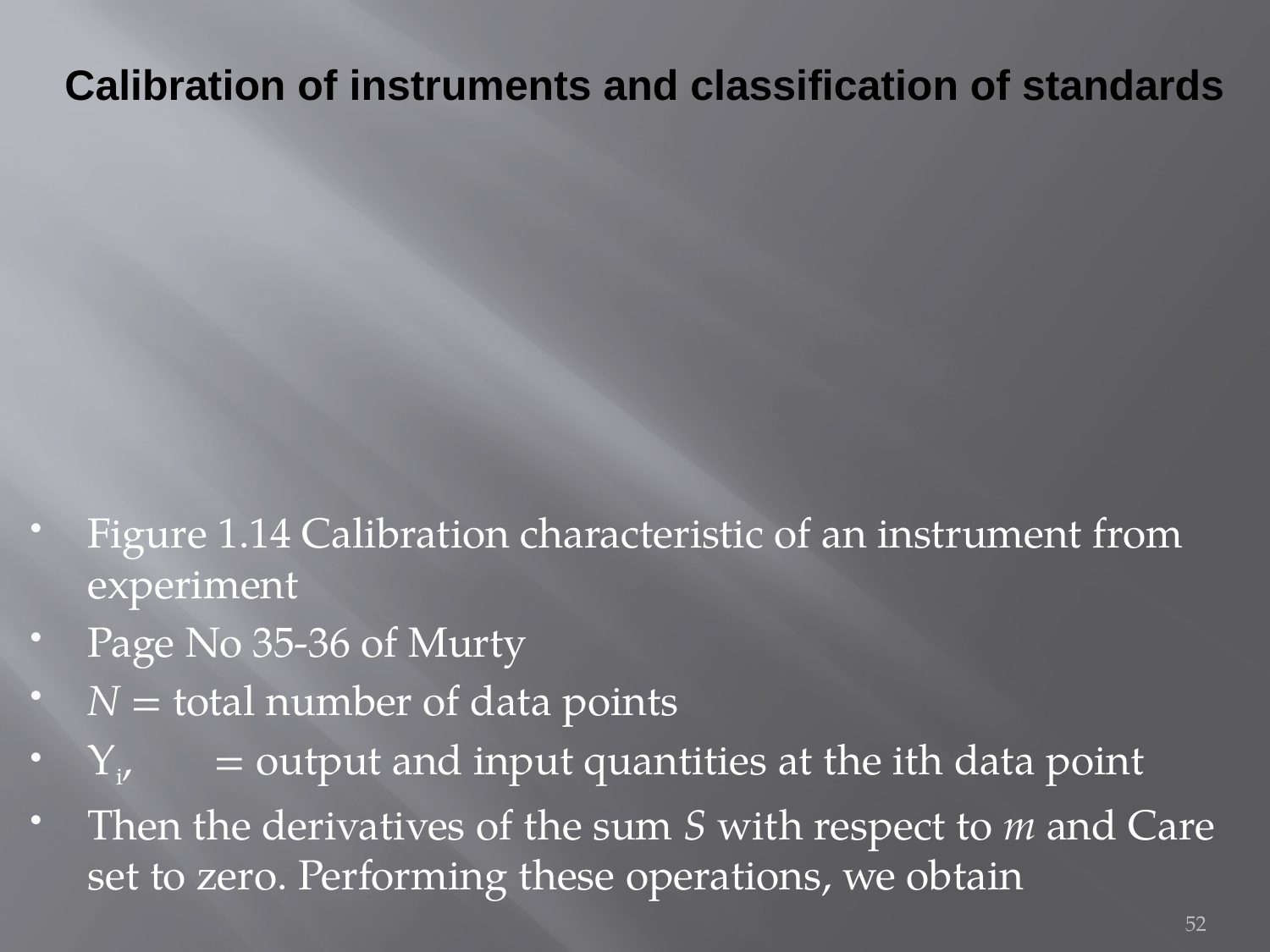

# Calibration of instruments and classification of standards

Figure 1.14 Calibration characteristic of an instrument from experiment
Page No 35-36 of Murty
N = total number of data points
Yi,	= output and input quantities at the ith data point
Then the derivatives of the sum S with respect to m and Care set to zero. Performing these operations, we obtain

52